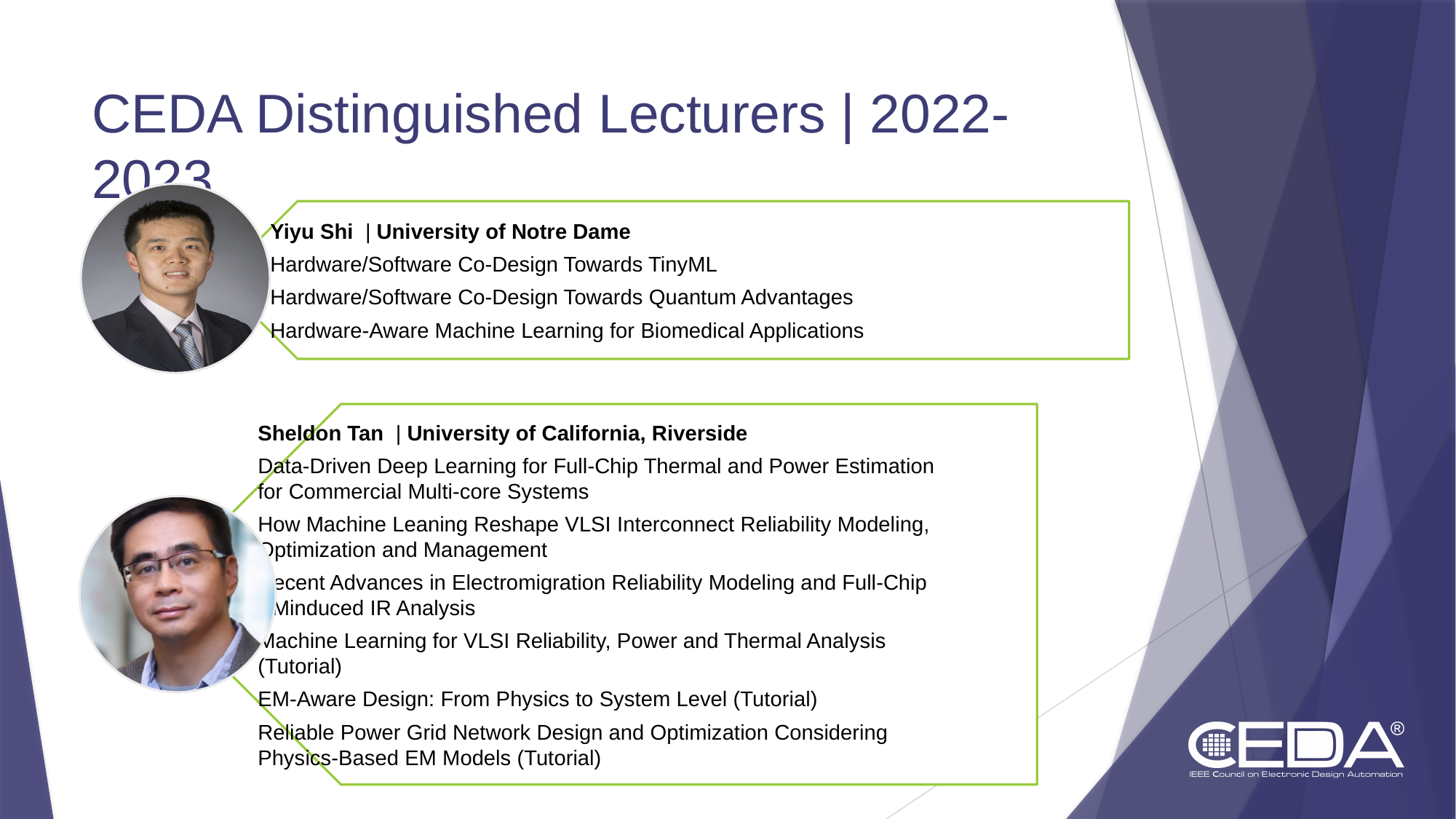

# CEDA Distinguished Lecturers | 2022-2023
Yiyu Shi  | University of Notre Dame
Hardware/Software Co-Design Towards TinyML
Hardware/Software Co-Design Towards Quantum Advantages
Hardware-Aware Machine Learning for Biomedical Applications
Sheldon Tan  | University of California, Riverside
Data-Driven Deep Learning for Full-Chip Thermal and Power Estimation for Commercial Multi-core Systems
How Machine Leaning Reshape VLSI Interconnect Reliability Modeling, Optimization and Management
Recent Advances in Electromigration Reliability Modeling and Full-Chip EMinduced IR Analysis
Machine Learning for VLSI Reliability, Power and Thermal Analysis (Tutorial)
EM-Aware Design: From Physics to System Level (Tutorial)
Reliable Power Grid Network Design and Optimization Considering Physics-Based EM Models (Tutorial)